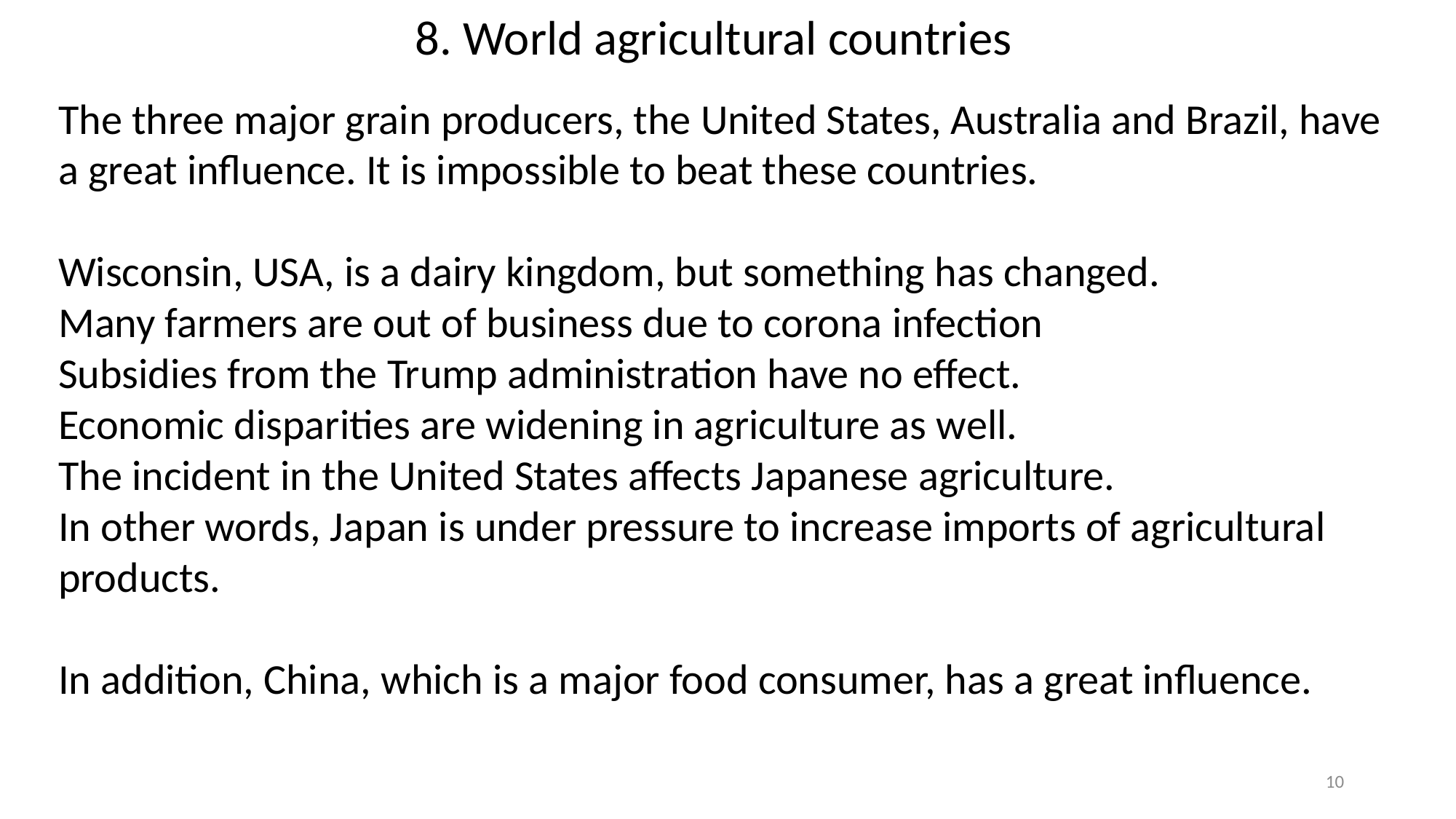

# 8. World agricultural countries
The three major grain producers, the United States, Australia and Brazil, have a great influence. It is impossible to beat these countries.
Wisconsin, USA, is a dairy kingdom, but something has changed.
Many farmers are out of business due to corona infection
Subsidies from the Trump administration have no effect.
Economic disparities are widening in agriculture as well.
The incident in the United States affects Japanese agriculture.
In other words, Japan is under pressure to increase imports of agricultural products.

In addition, China, which is a major food consumer, has a great influence.
10